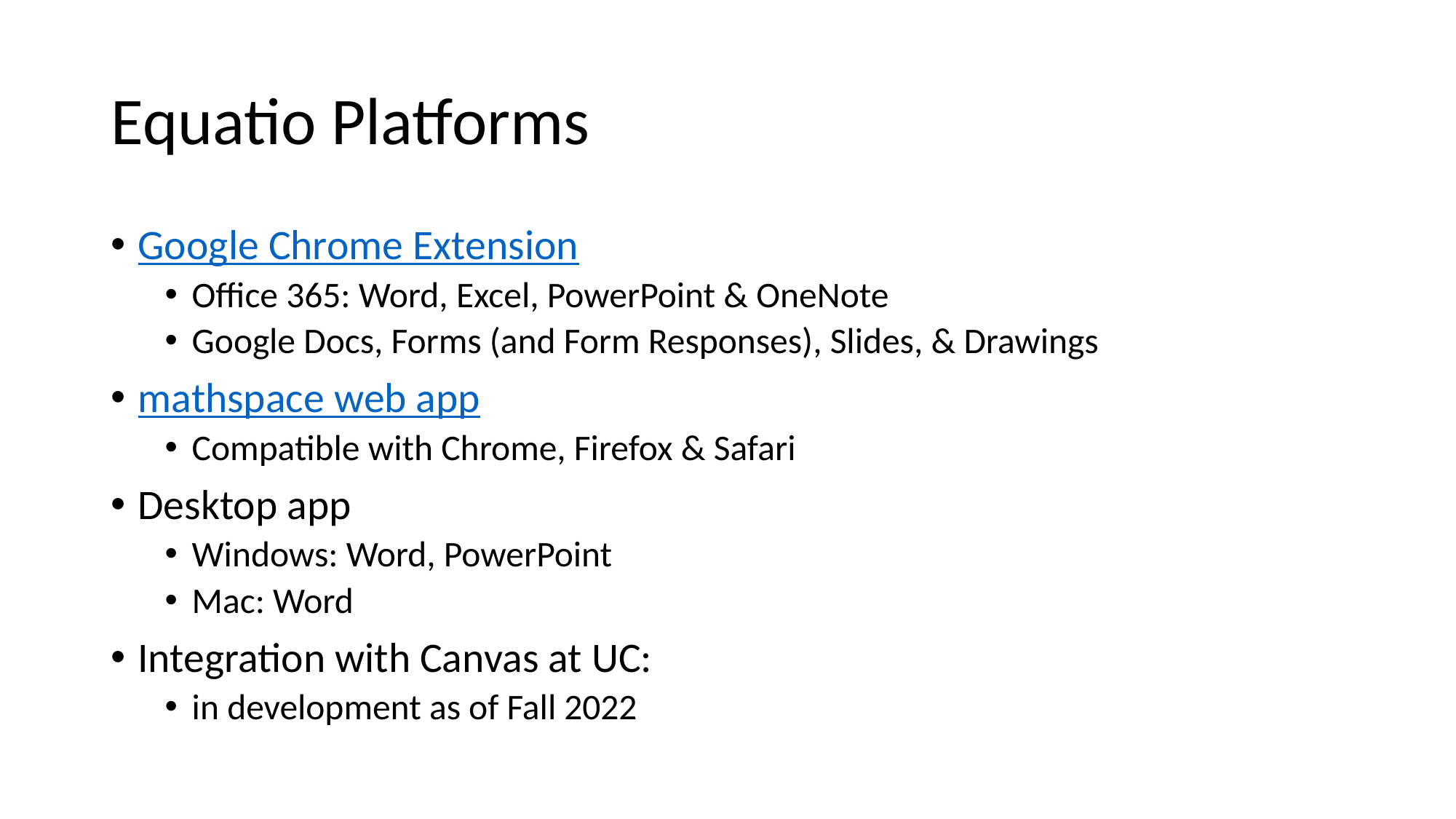

# Equatio Platforms
Google Chrome Extension
Office 365: Word, Excel, PowerPoint & OneNote
Google Docs, Forms (and Form Responses), Slides, & Drawings
mathspace web app
Compatible with Chrome, Firefox & Safari
Desktop app
Windows: Word, PowerPoint
Mac: Word
Integration with Canvas at UC:
in development as of Fall 2022